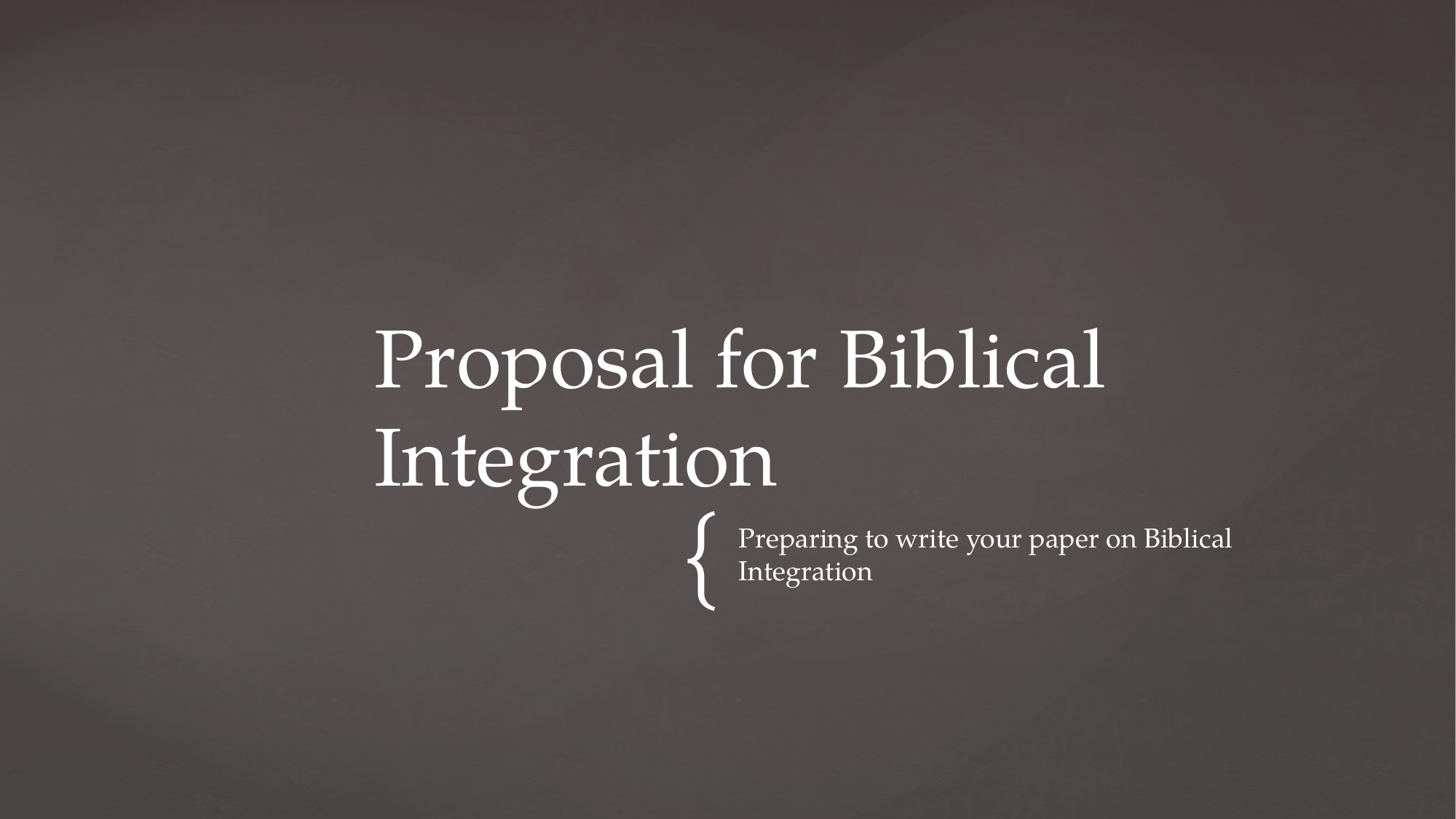

# Proposal for Biblical Integration
Preparing to write your paper on Biblical Integration